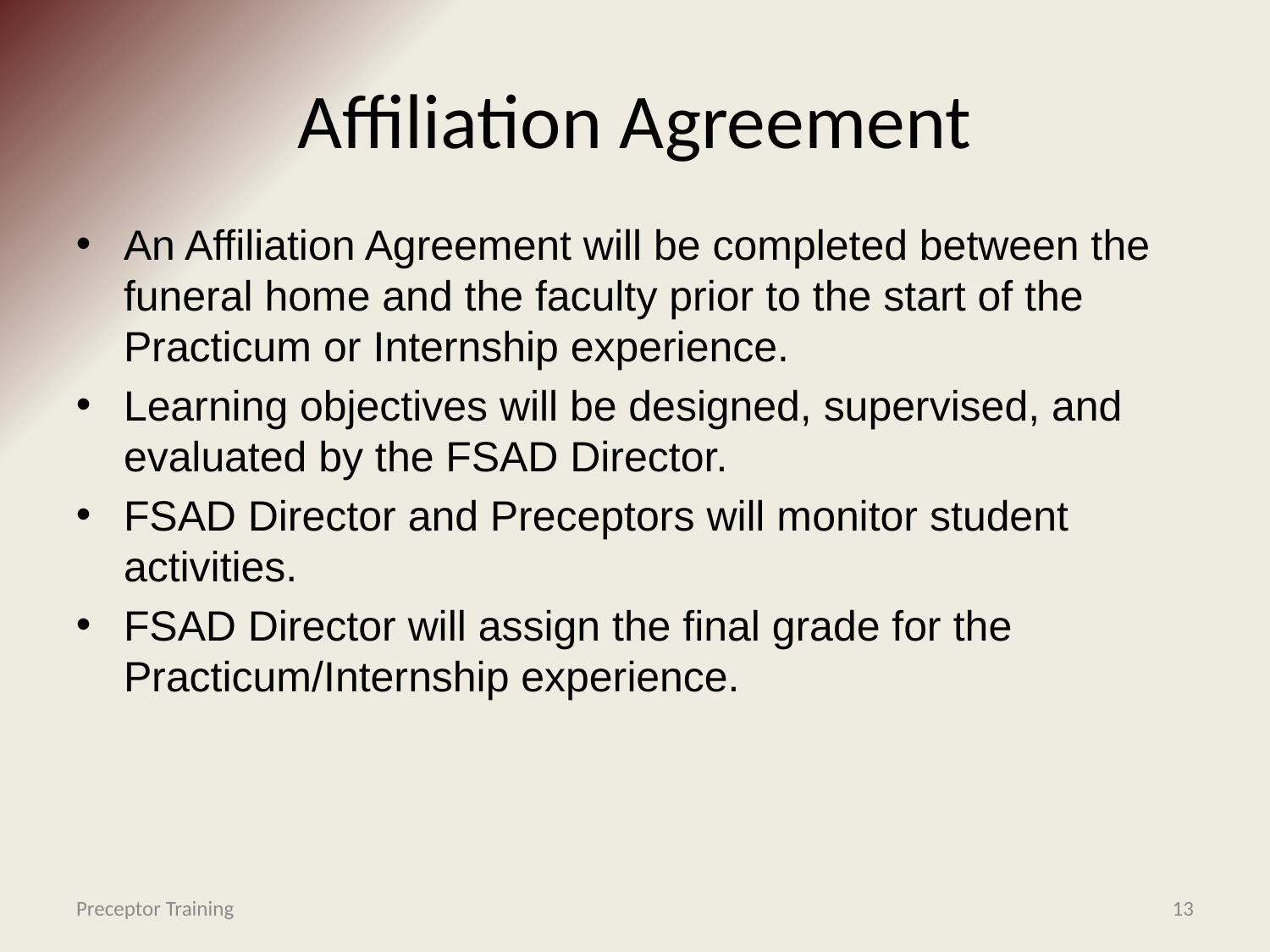

# Affiliation Agreement
An Affiliation Agreement will be completed between the funeral home and the faculty prior to the start of the Practicum or Internship experience.
Learning objectives will be designed, supervised, and evaluated by the FSAD Director.
FSAD Director and Preceptors will monitor student activities.
FSAD Director will assign the final grade for the Practicum/Internship experience.
Preceptor Training
13